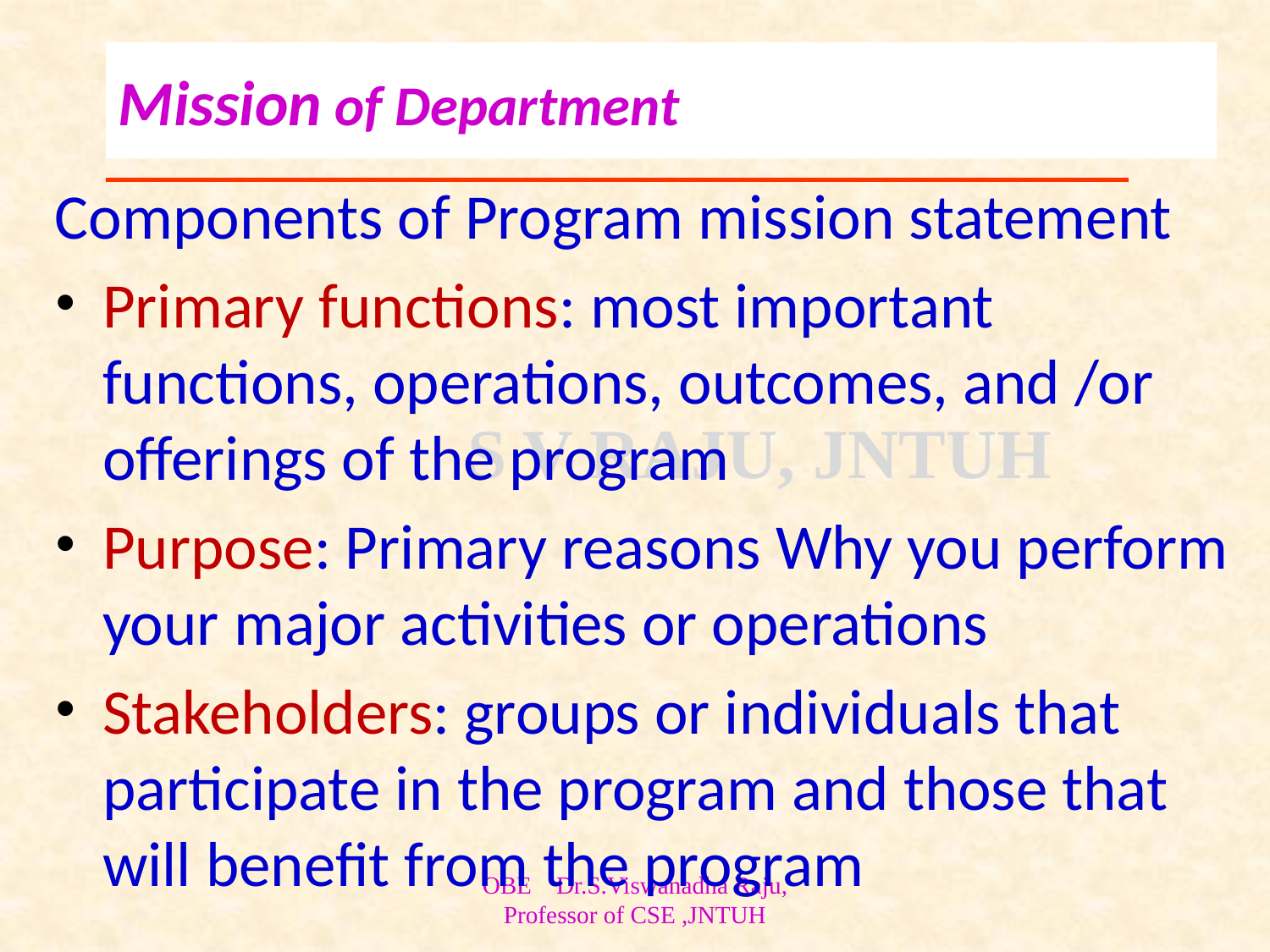

# Mission of Department
Components of Program mission statement
Primary functions: most important functions, operations, outcomes, and /or offerings of the program
Purpose: Primary reasons Why you perform your major activities or operations
Stakeholders: groups or individuals that participate in the program and those that will benefit from the program

OBE    Dr.S.Viswanadha Raju, Professor of CSE ,JNTUH